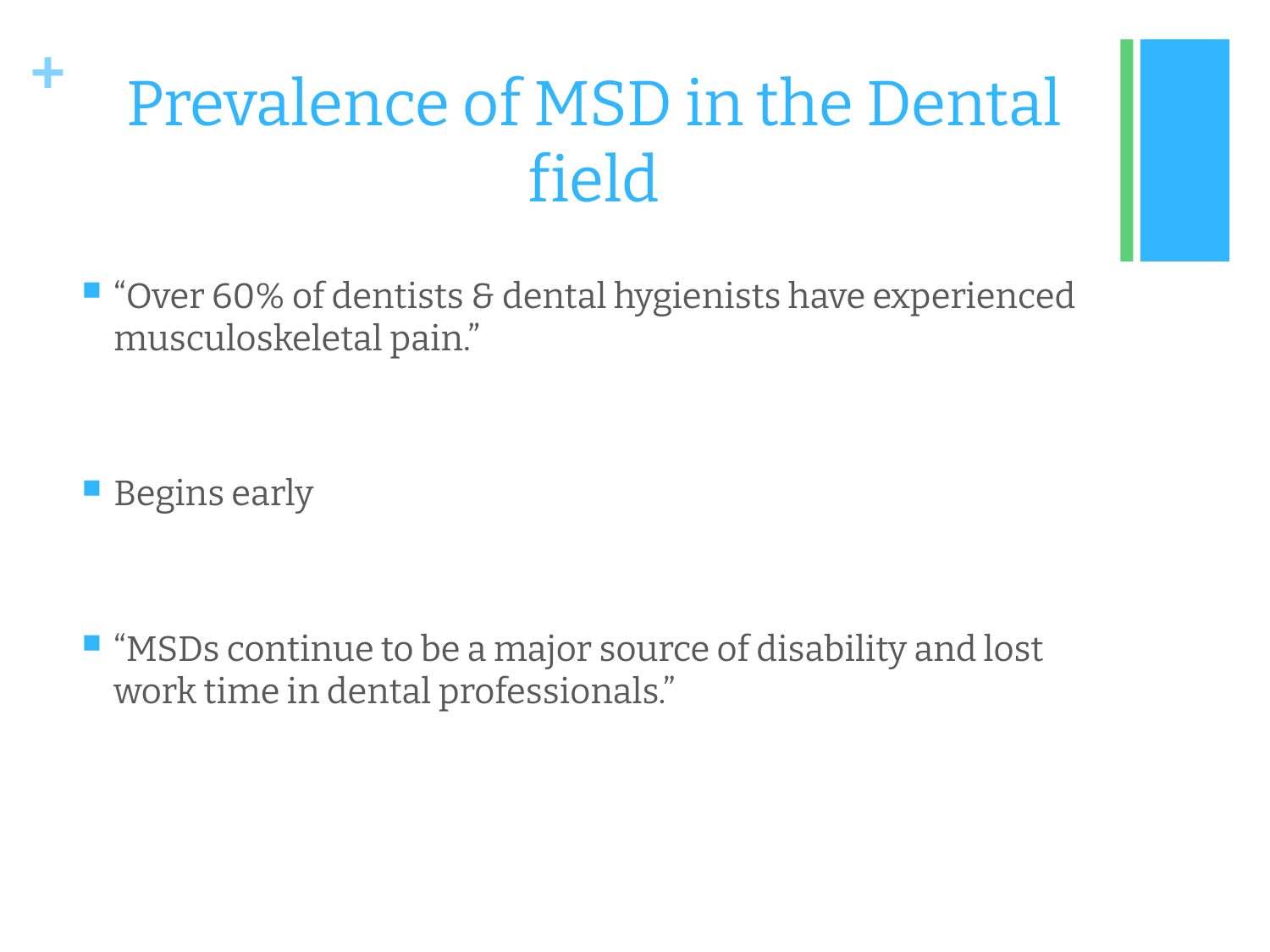

# Prevalence of MSD in the Dental field
“Over 60% of dentists & dental hygienists have experienced musculoskeletal pain.”

Begins early

“MSDs continue to be a major source of disability and lost work time in dental professionals.”